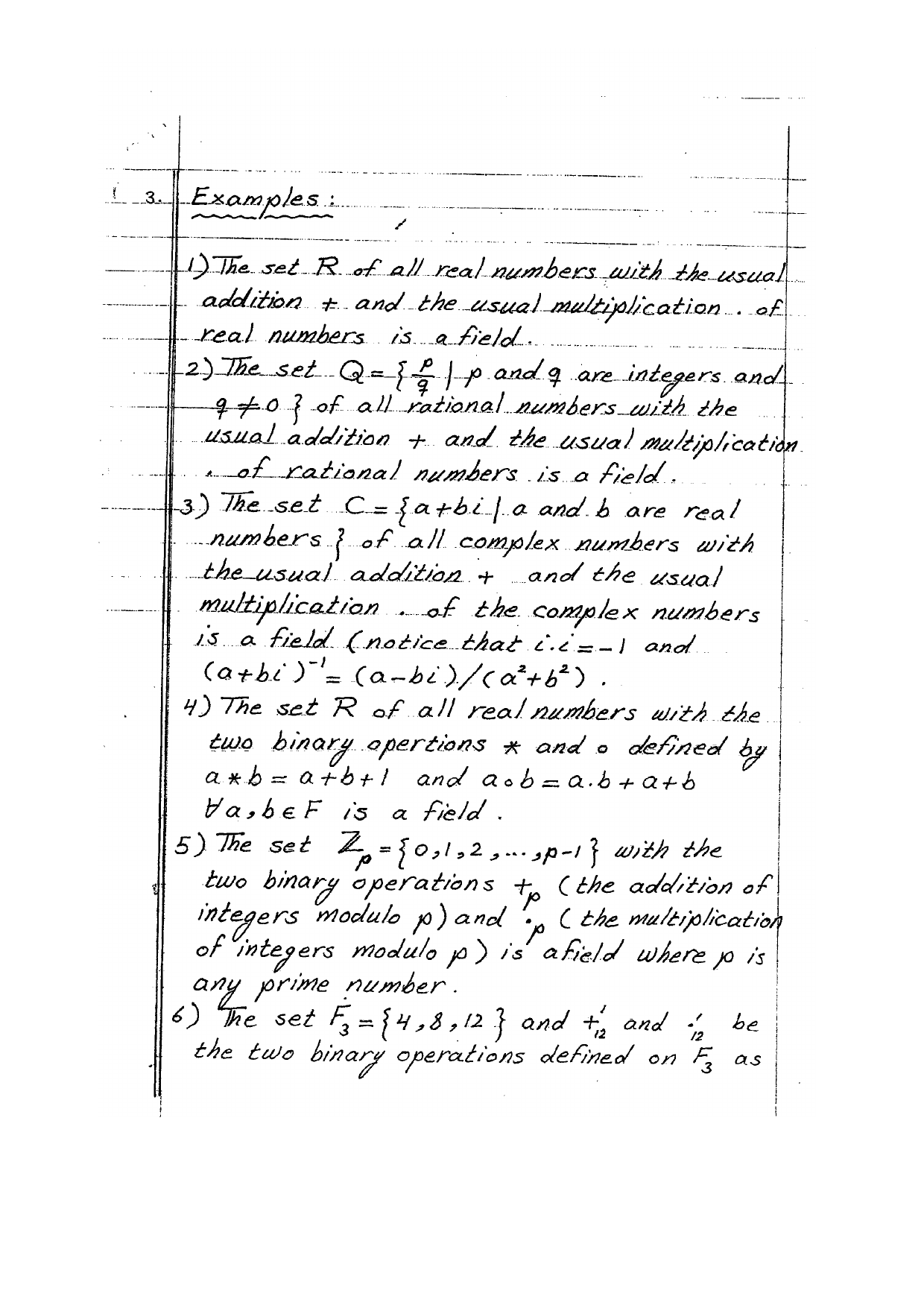

Prof. Dr. Najm Al-Seraji, Linear Algebra I, 2022- 2023